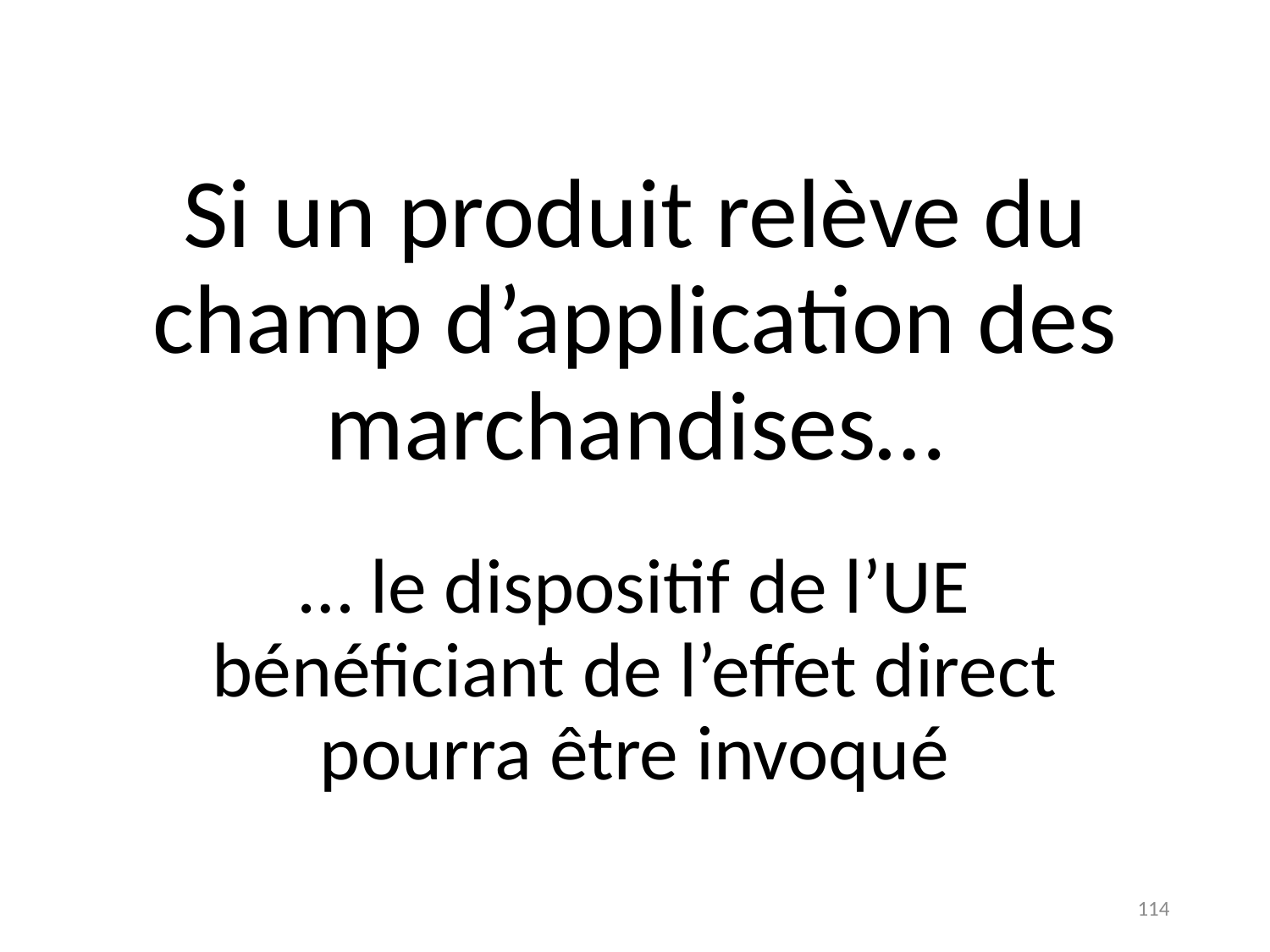

# Si un produit relève du champ d’application des marchandises…
… le dispositif de l’UE bénéficiant de l’effet direct pourra être invoqué
114